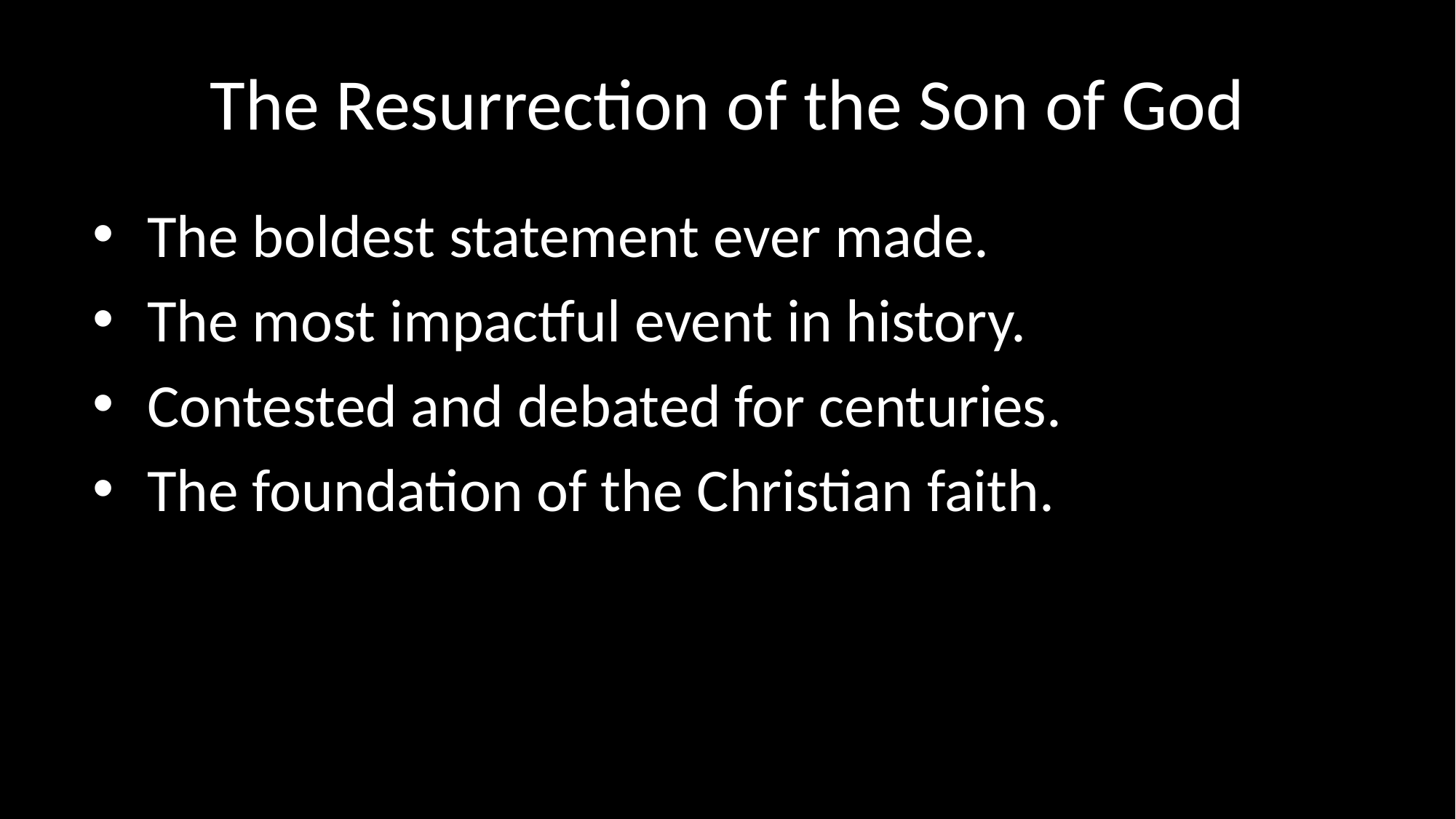

# The Resurrection of the Son of God
The boldest statement ever made.
The most impactful event in history.
Contested and debated for centuries.
The foundation of the Christian faith.